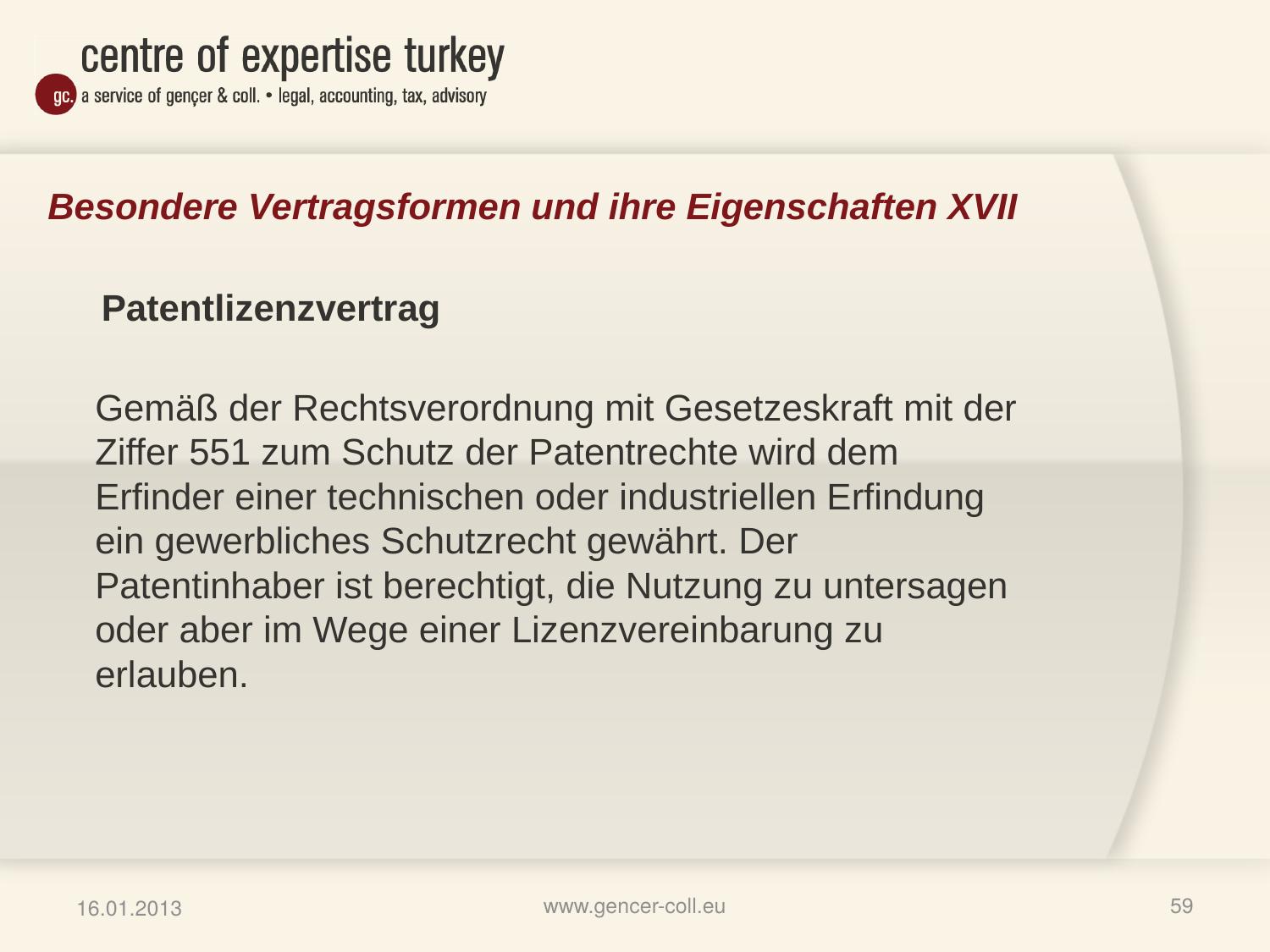

# Besondere Vertragsformen und ihre Eigenschaften XVII
     Patentlizenzvertrag

	Gemäß der Rechtsverordnung mit Gesetzeskraft mit der Ziffer 551 zum Schutz der Patentrechte wird dem Erfinder einer technischen oder industriellen Erfindung ein gewerbliches Schutzrecht gewährt. Der Patentinhaber ist berechtigt, die Nutzung zu untersagen oder aber im Wege einer Lizenzvereinbarung zu erlauben.
16.01.2013
www.gencer-coll.eu
59